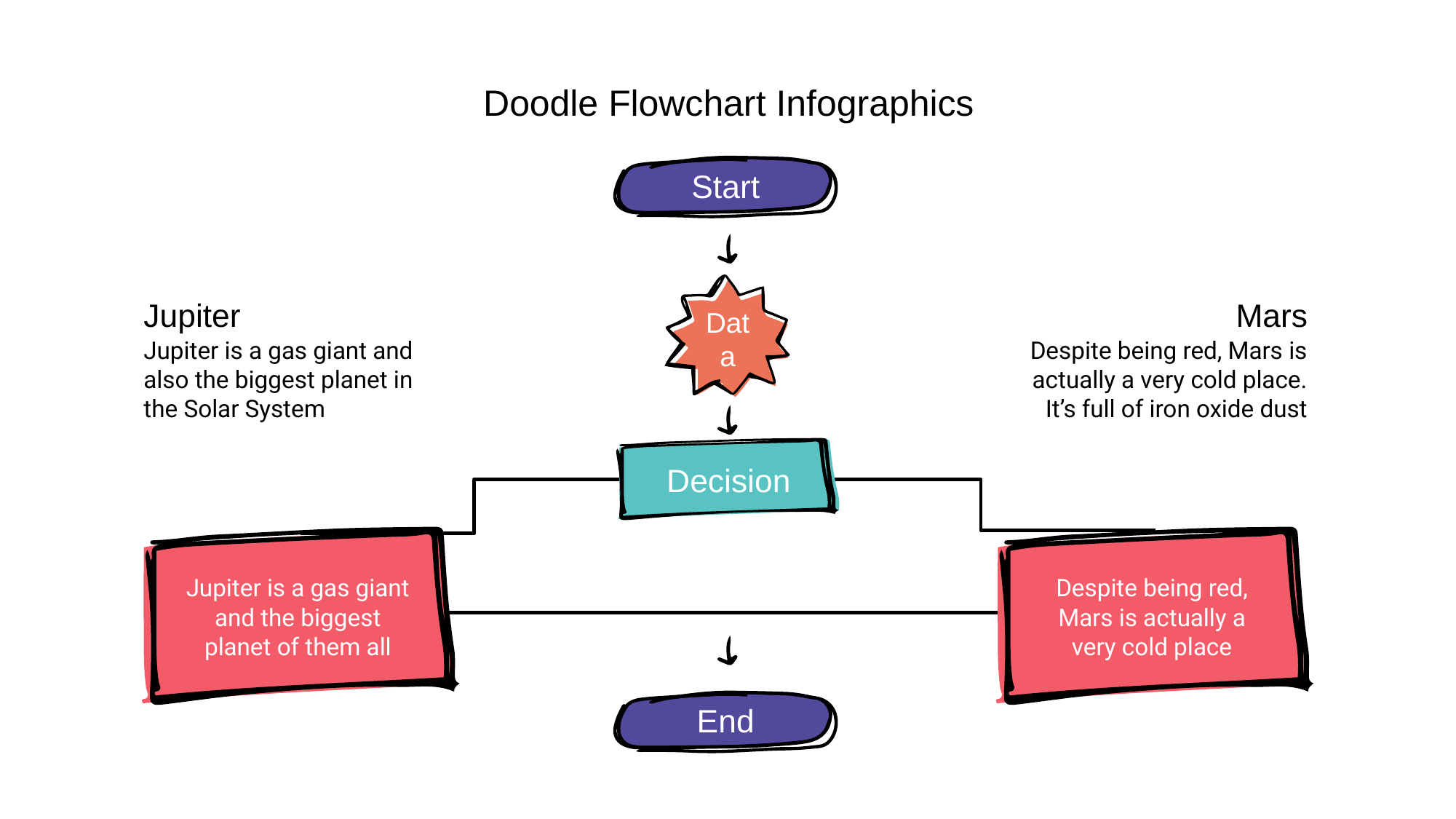

# Doodle Flowchart Infographics

Start

Data
Jupiter
Mars
Jupiter is a gas giant and also the biggest planet in the Solar System
Despite being red, Mars is actually a very cold place. It’s full of iron oxide dust

Decision

Jupiter is a gas giant and the biggest planet of them all

Despite being red, Mars is actually a very cold place

End